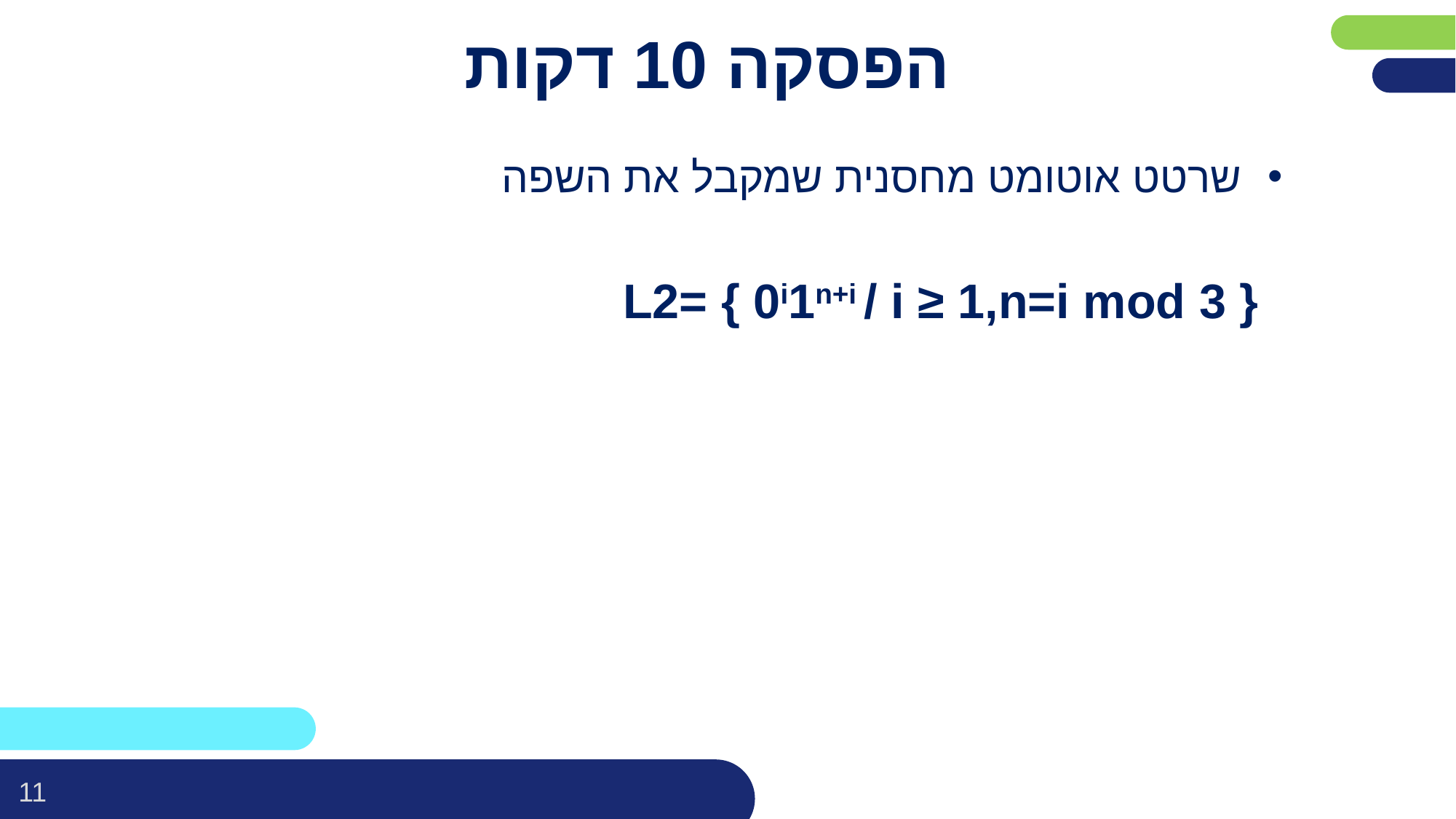

# הפסקה 10 דקות
שרטט אוטומט מחסנית שמקבל את השפה

  L2= { 0i1n+i / i ≥ 1,n=i mod 3 }